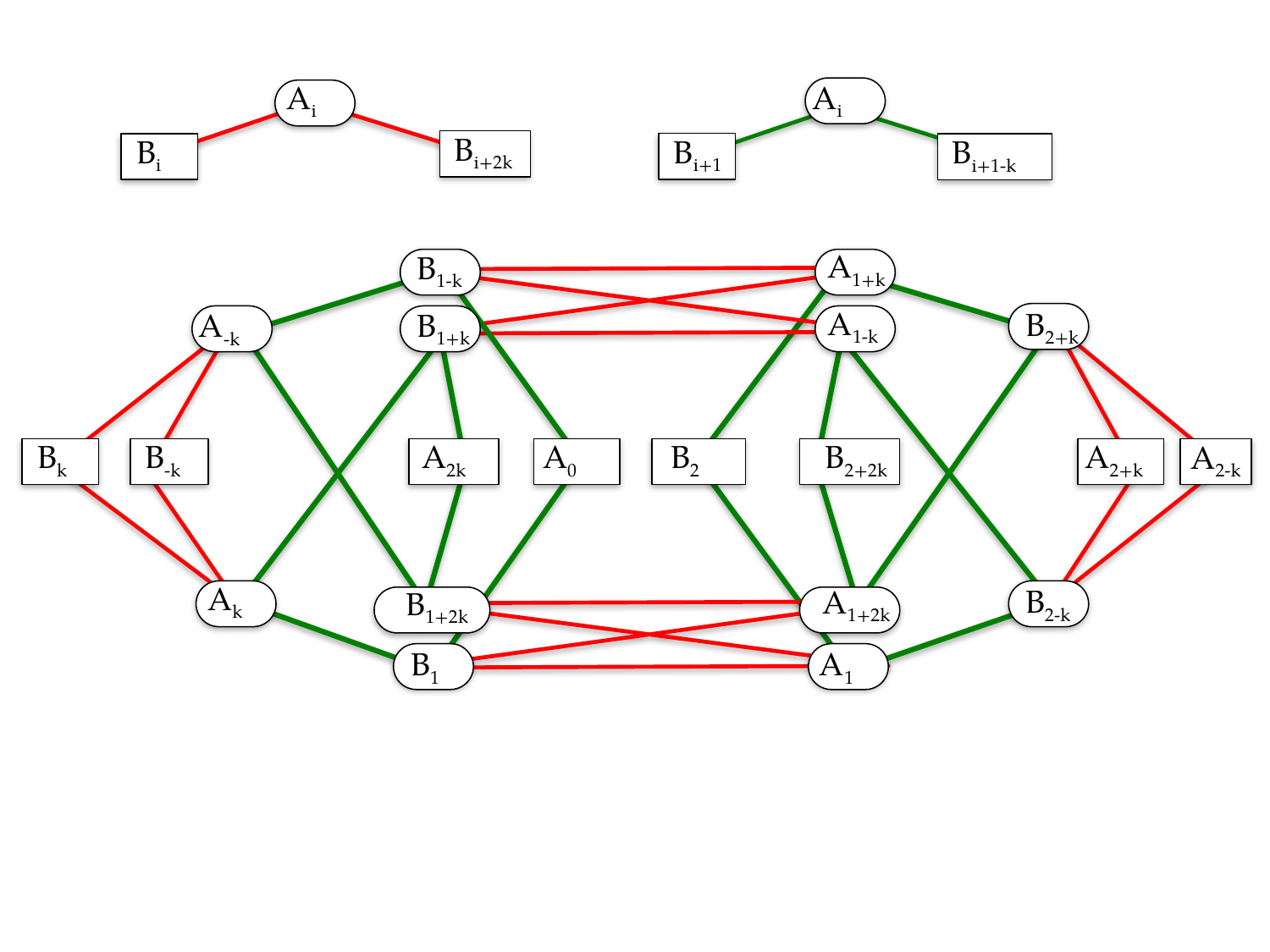

Ai

Bi+2k
Bi

Ai

Bi+1
Bi+1-k

A1+k

A1-k

B1-k

B1+k
A-k

A2k

Ak
B1+2k

B1

A0

B2+k

B2
B2+2k

B2-k

Bk
B-k

A2+k
A2-k

A1+2k

A1